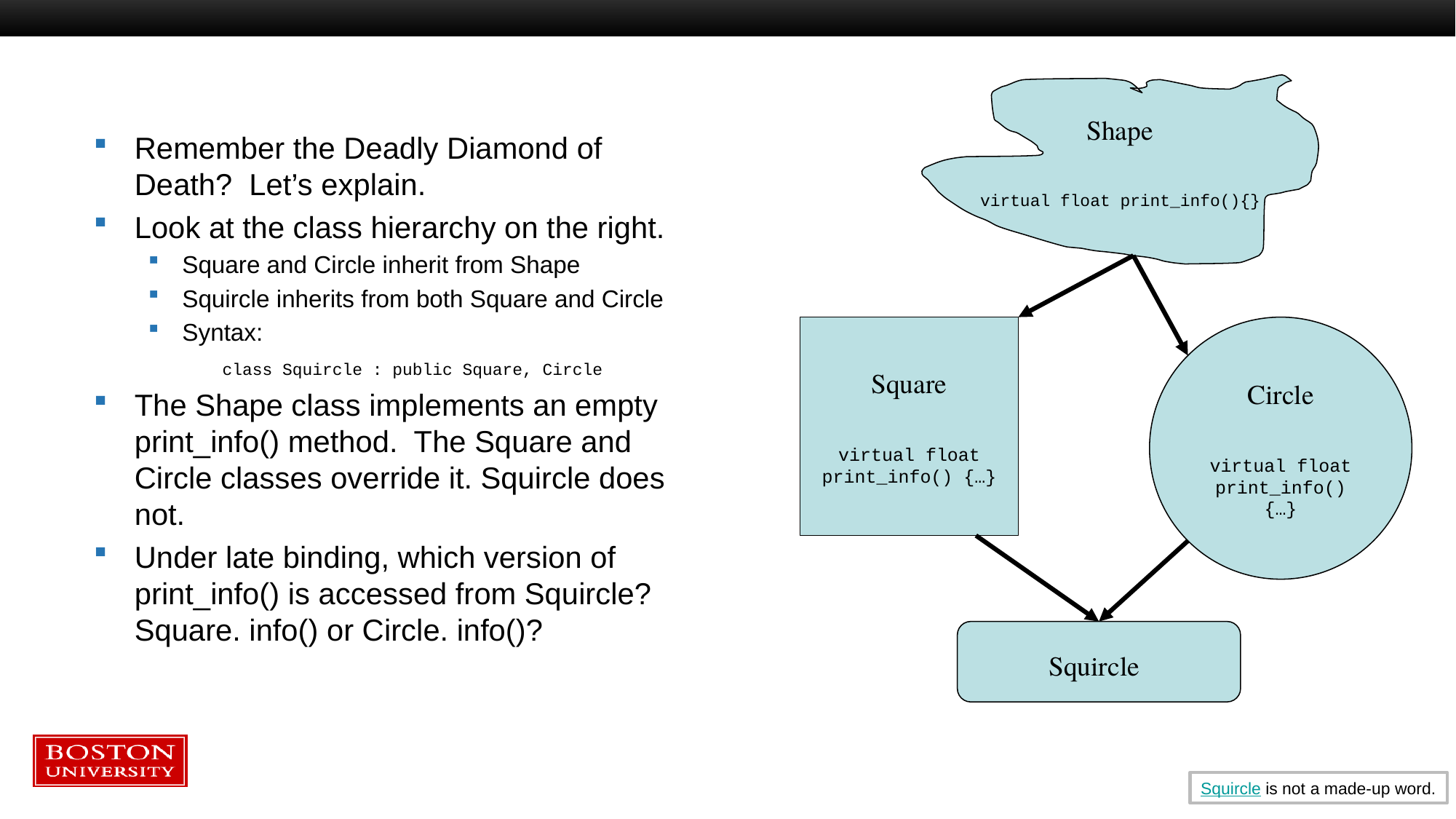

Shape

virtual float print_info(){}
Remember the Deadly Diamond of Death?  Let’s explain.
Look at the class hierarchy on the right.
Square and Circle inherit from Shape
Squircle inherits from both Square and Circle
Syntax:
 class Squircle : public Square, Circle
The Shape class implements an empty print_info() method.  The Square and Circle classes override it. Squircle does not.
Under late binding, which version of print_info() is accessed from Squircle?  Square. info() or Circle. info()?
Square

virtual float print_info() {…}
Circle

virtual float print_info() {…}
Squircle
Squircle is not a made-up word.